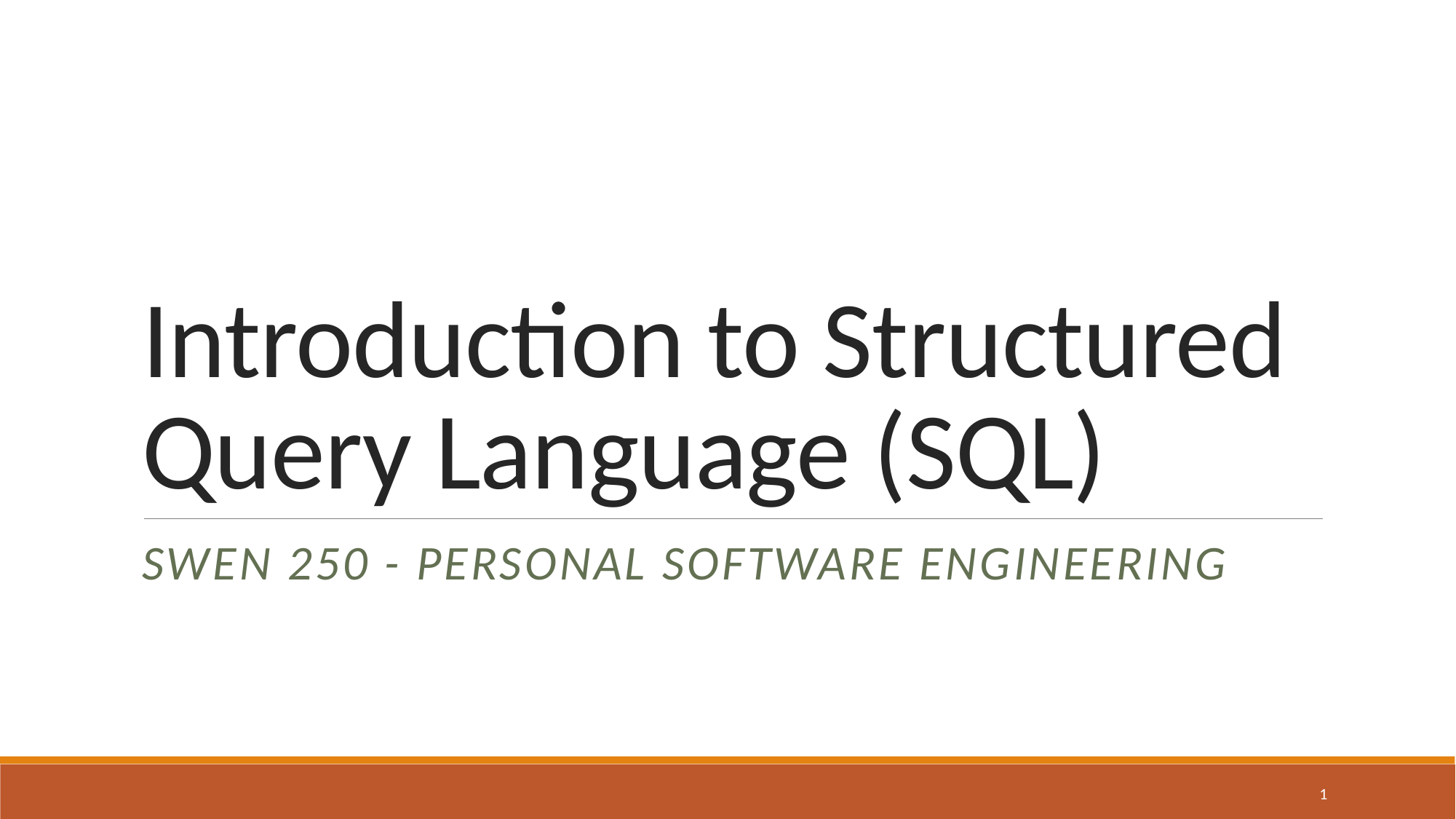

# Introduction to Structured Query Language (SQL)
SWEN 250 - Personal Software Engineering
1